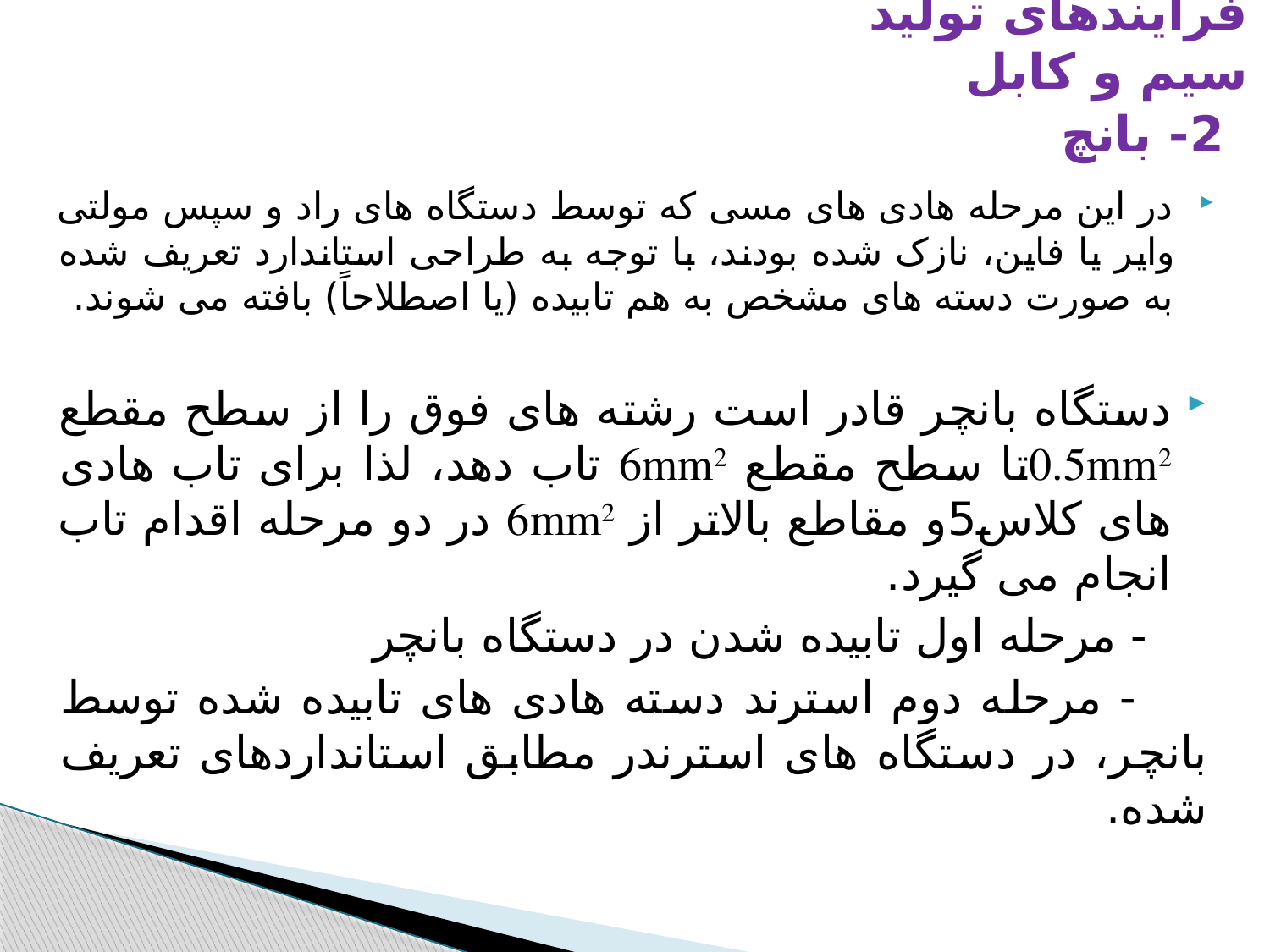

فرایندهای تولید سیم و کابل
# 2- بانچ
در این مرحله هادی های مسی که توسط دستگاه های راد و سپس مولتی وایر یا فاین، نازک شده بودند، با توجه به طراحی استاندارد تعریف شده به صورت دسته های مشخص به هم تابیده (یا اصطلاحاً) بافته می شوند.
دستگاه بانچر قادر است رشته های فوق را از سطح مقطع 0.5mm2تا سطح مقطع 6mm2 تاب دهد، لذا برای تاب هادی های کلاس5و مقاطع بالاتر از 6mm2 در دو مرحله اقدام تاب انجام می گیرد.
    - مرحله اول تابیده شدن در دستگاه بانچر
    - مرحله دوم استرند دسته هادی های تابیده شده توسط بانچر، در دستگاه های استرندر مطابق استانداردهای تعریف شده.